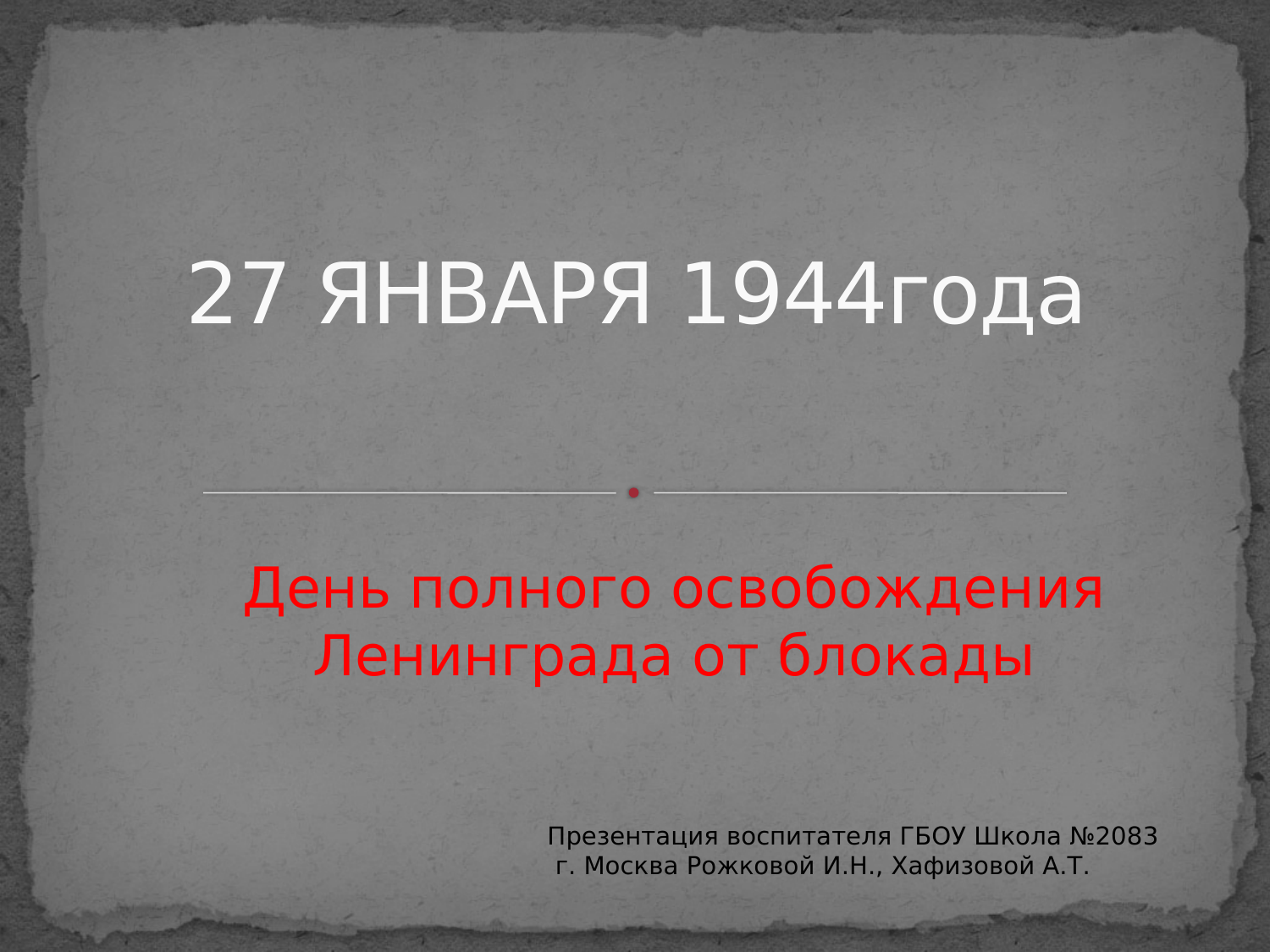

# 27 ЯНВАРЯ 1944года
День полного освобождения Ленинграда от блокады
Презентация воспитателя ГБОУ Школа №2083
 г. Москва Рожковой И.Н., Хафизовой А.Т.